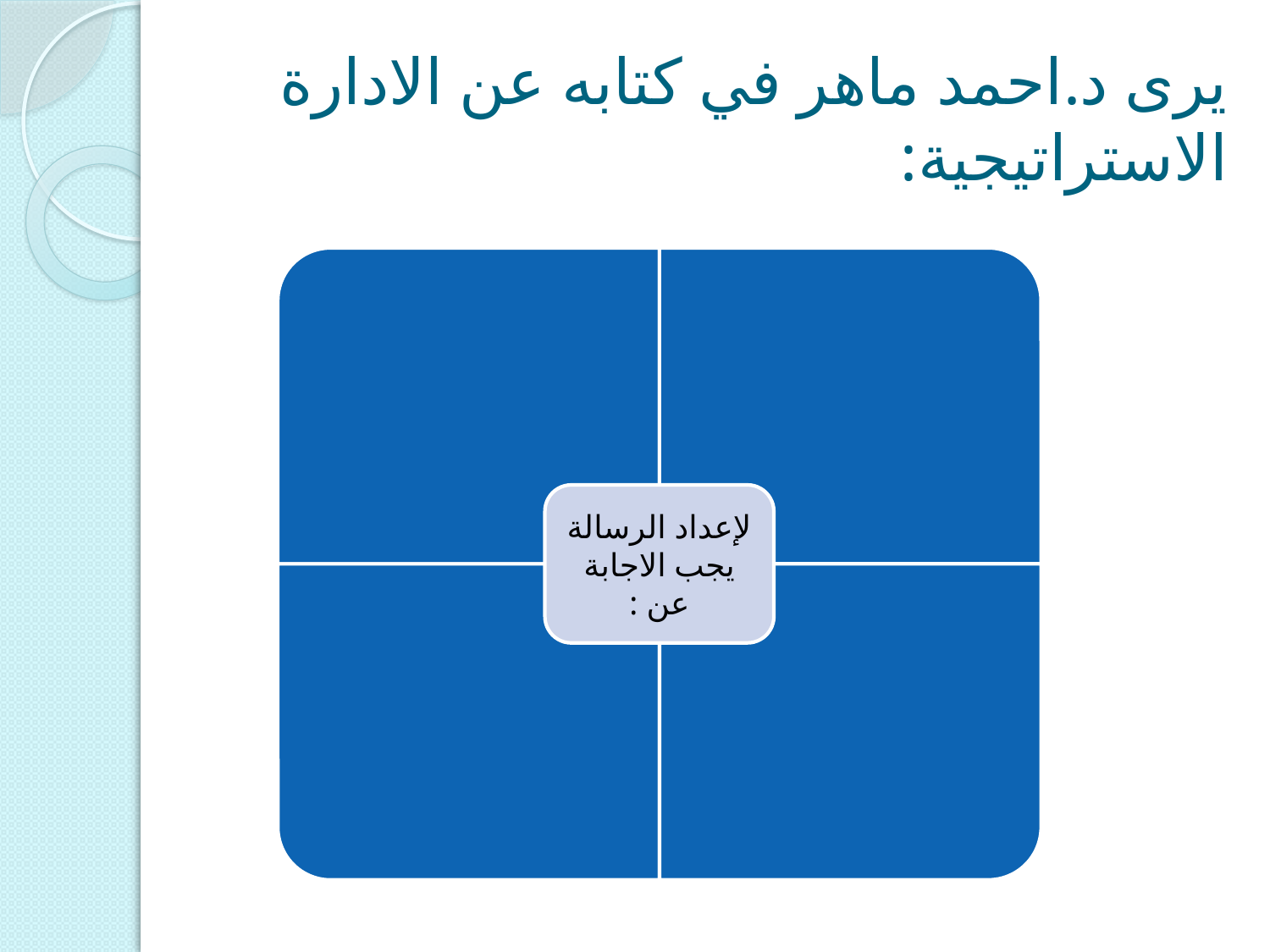

# يرى د.احمد ماهر في كتابه عن الادارة الاستراتيجية:

2  لمن توجه هذه الأعمال ؟(who)